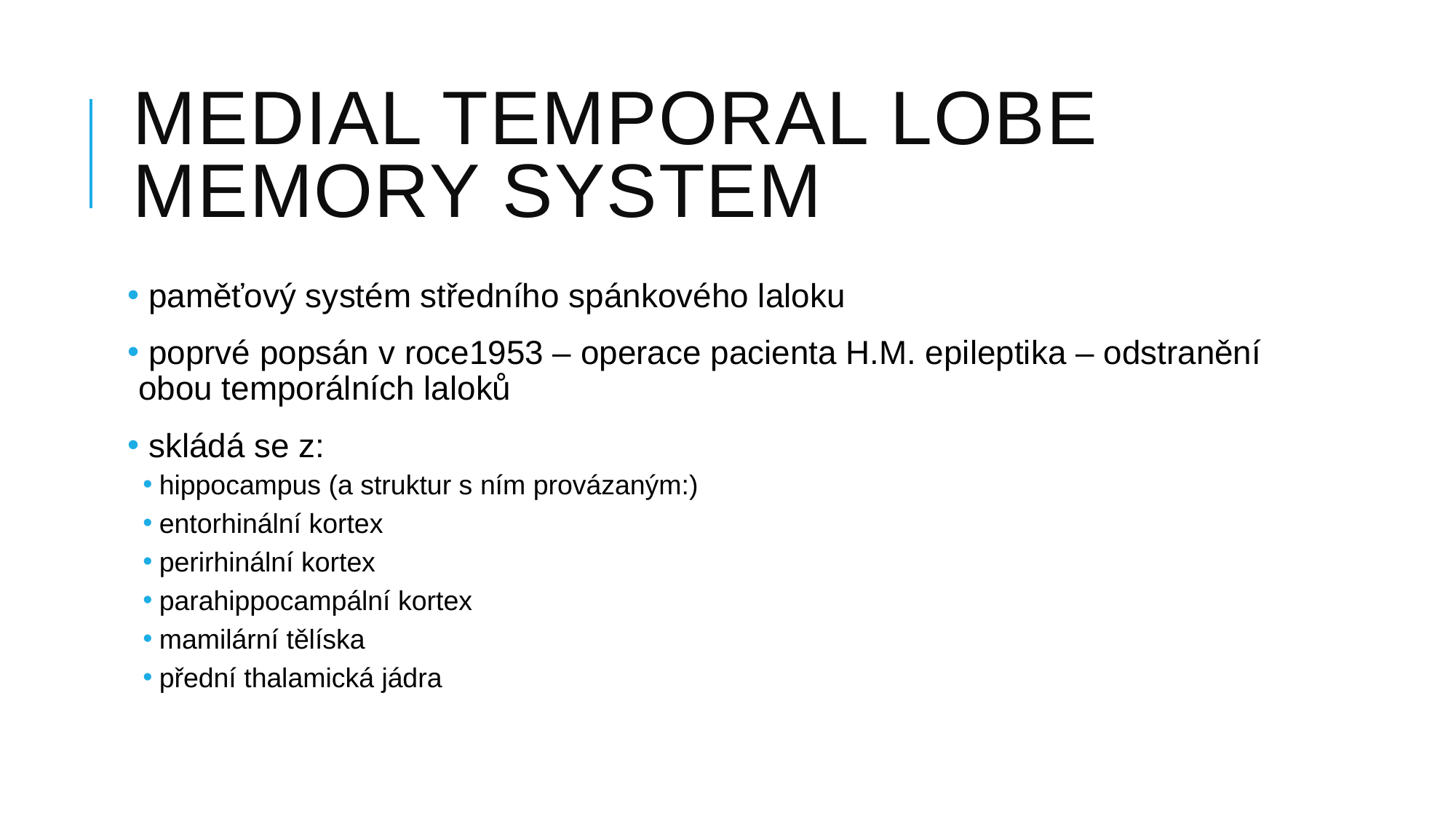

# Medial temporal lobe memory system
 paměťový systém středního spánkového laloku
 poprvé popsán v roce1953 – operace pacienta H.M. epileptika – odstranění obou temporálních laloků
 skládá se z:
hippocampus (a struktur s ním provázaným:)
entorhinální kortex
perirhinální kortex
parahippocampální kortex
mamilární tělíska
přední thalamická jádra